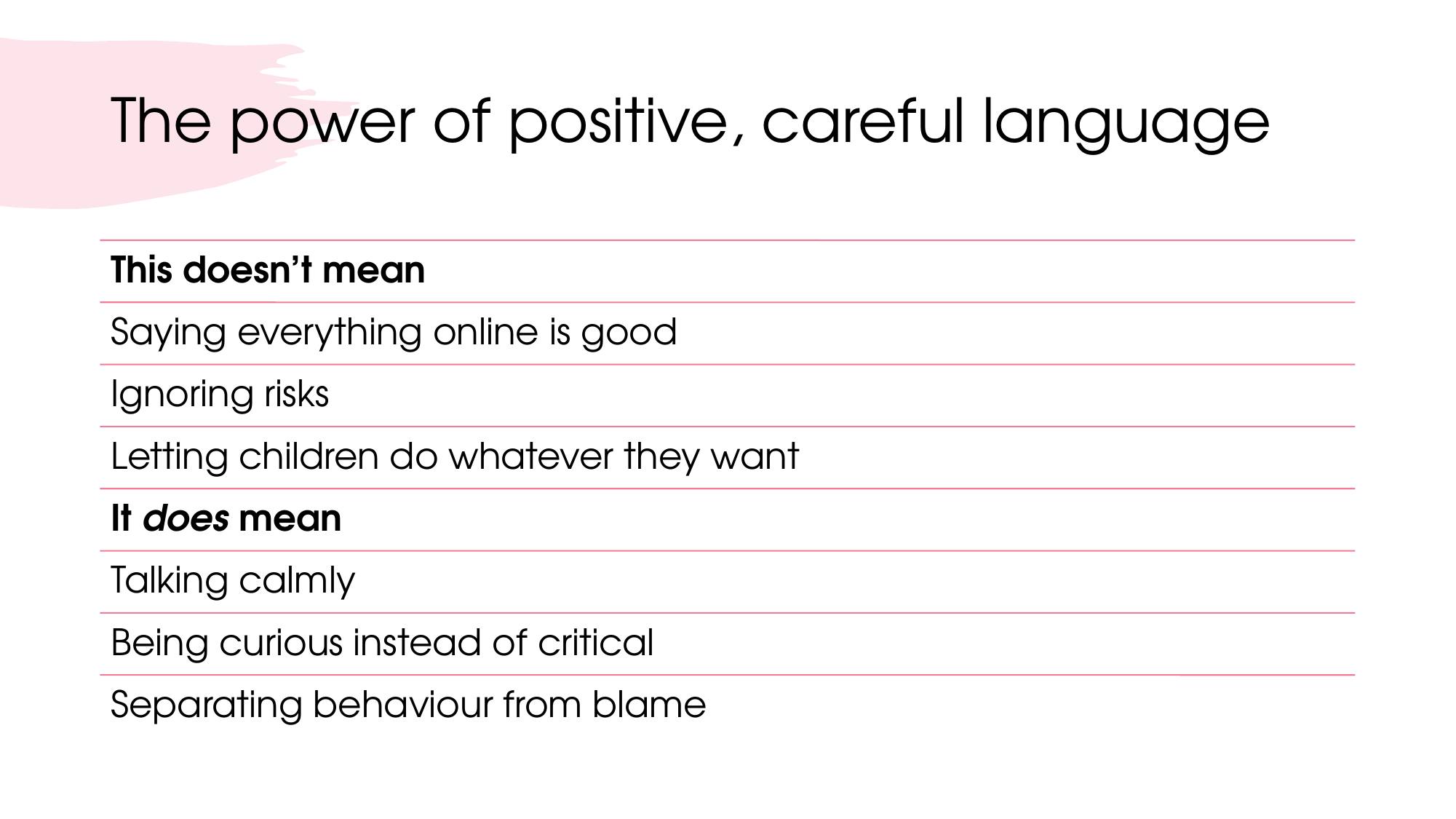

# The power of positive, careful language
This doesn’t mean
Saying everything online is good
Ignoring risks
Letting children do whatever they want
It does mean
Talking calmly
Being curious instead of critical
Separating behaviour from blame